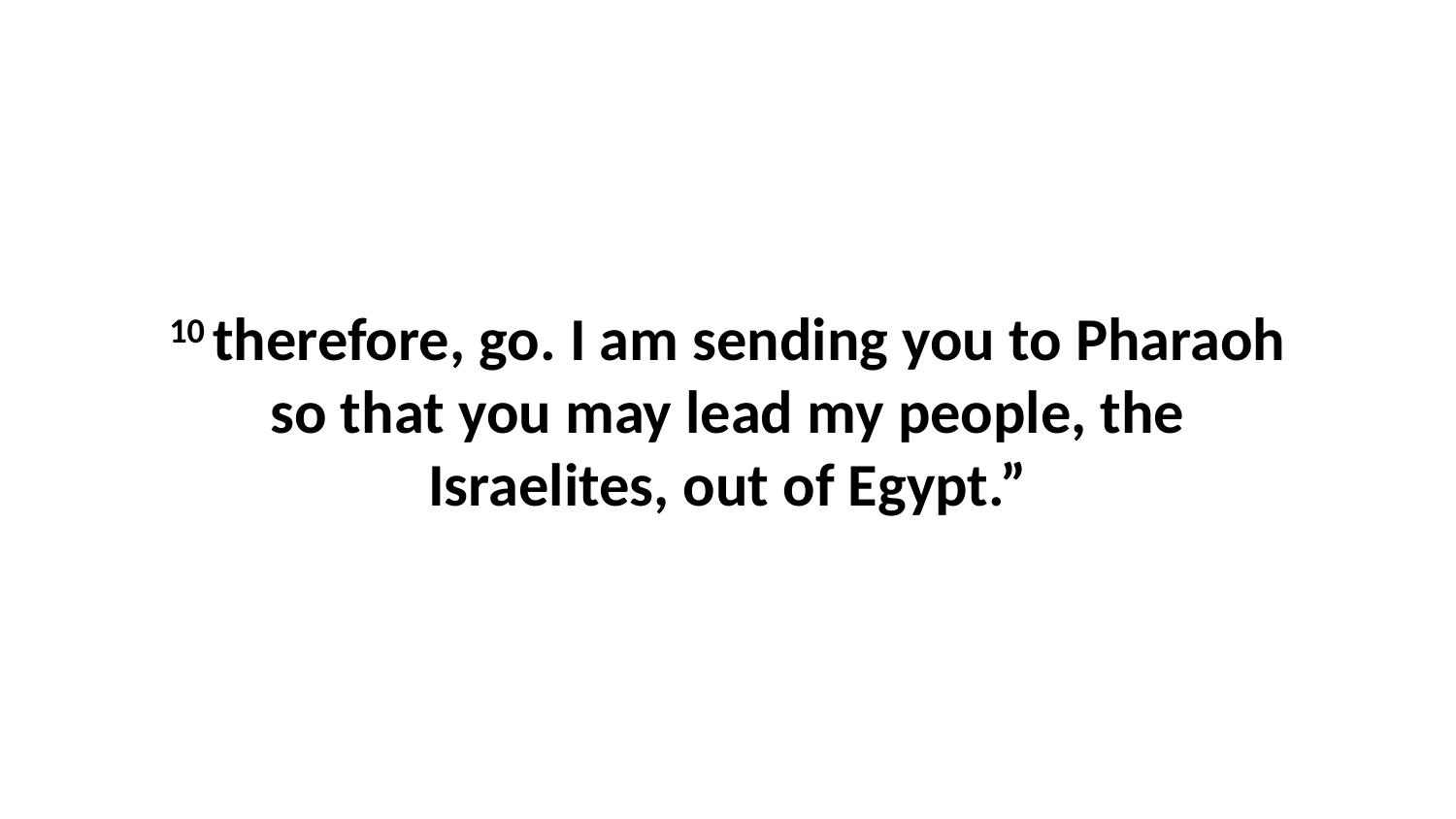

10 therefore, go. I am sending you to Pharaoh so that you may lead my people, the Israelites, out of Egypt.”